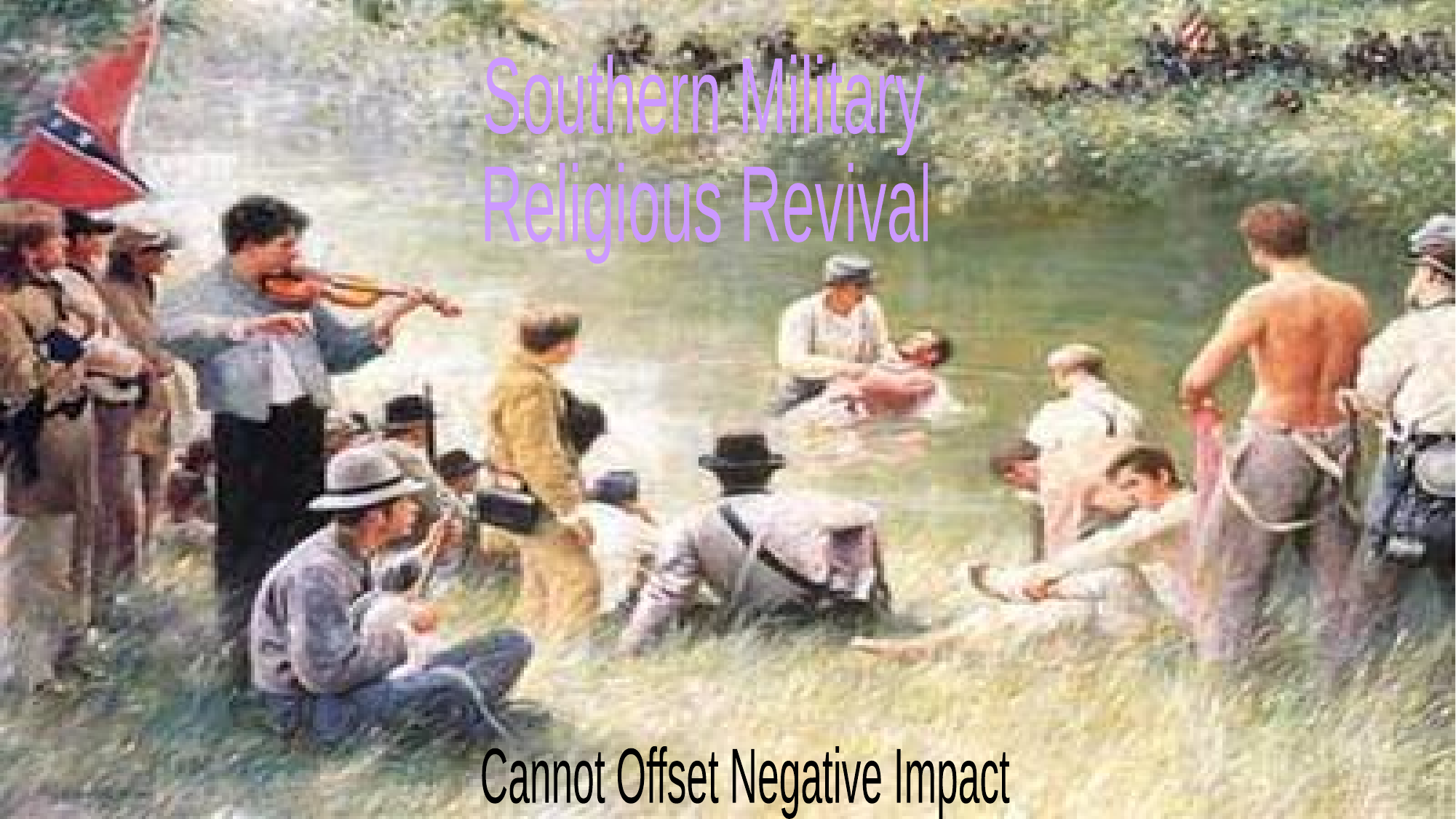

Southern Military
Religious Revival
Cannot Offset Negative Impact